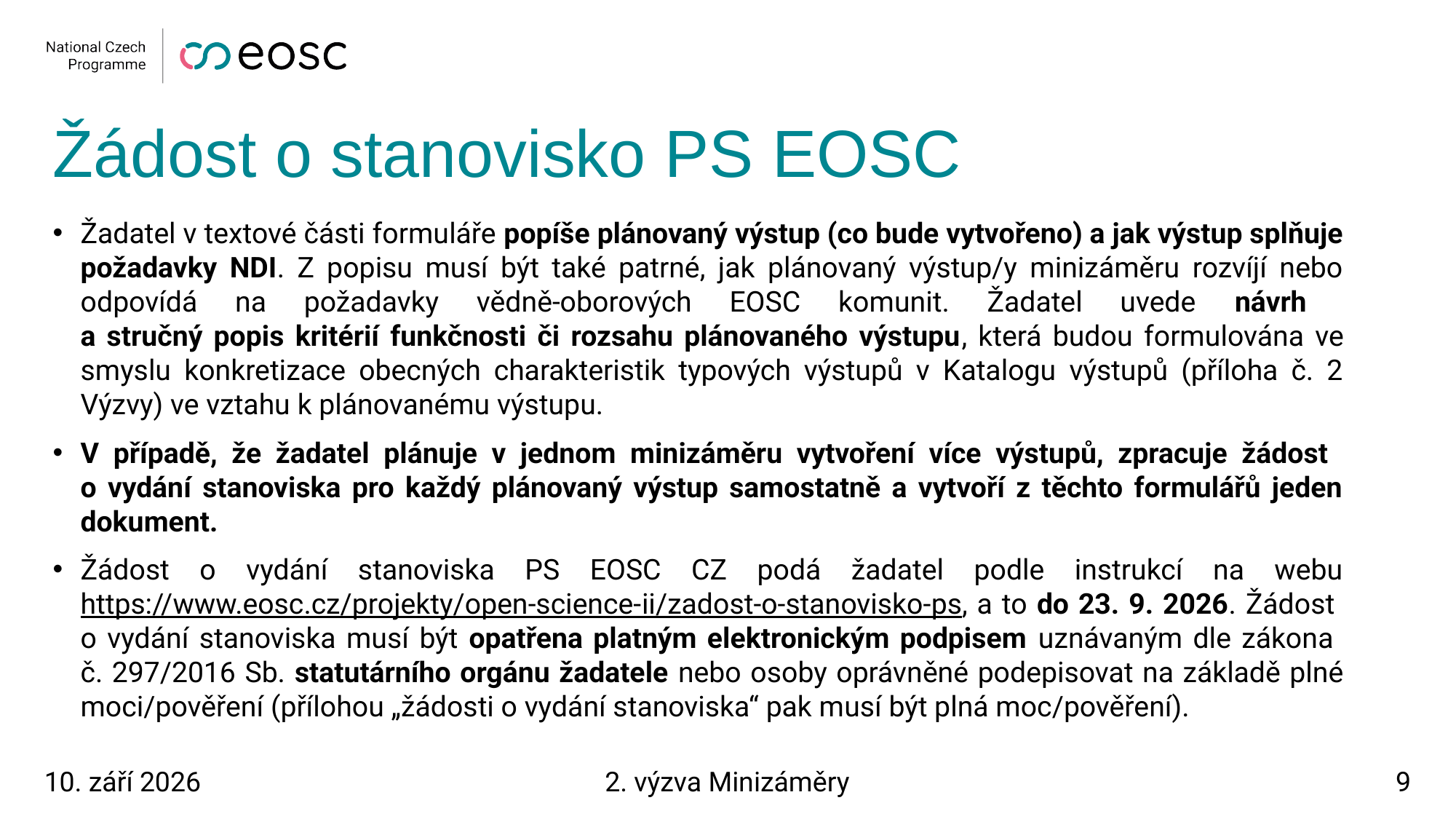

# Žádost o stanovisko PS EOSC
Žadatel v textové části formuláře popíše plánovaný výstup (co bude vytvořeno) a jak výstup splňuje požadavky NDI. Z popisu musí být také patrné, jak plánovaný výstup/y minizáměru rozvíjí nebo odpovídá na požadavky vědně-oborových EOSC komunit. Žadatel uvede návrh
a stručný popis kritérií funkčnosti či rozsahu plánovaného výstupu, která budou formulována ve smyslu konkretizace obecných charakteristik typových výstupů v Katalogu výstupů (příloha č. 2 Výzvy) ve vztahu k plánovanému výstupu.
V případě, že žadatel plánuje v jednom minizáměru vytvoření více výstupů, zpracuje žádost
o vydání stanoviska pro každý plánovaný výstup samostatně a vytvoří z těchto formulářů jeden dokument.
Žádost o vydání stanoviska PS EOSC CZ podá žadatel podle instrukcí na webu https://www.eosc.cz/projekty/open-science-ii/zadost-o-stanovisko-ps, a to do 23. 9. 2026. Žádost
o vydání stanoviska musí být opatřena platným elektronickým podpisem uznávaným dle zákona
č. 297/2016 Sb. statutárního orgánu žadatele nebo osoby oprávněné podepisovat na základě plné moci/pověření (přílohou „žádosti o vydání stanoviska“ pak musí být plná moc/pověření).
10. září 2026
2. výzva Minizáměry
9